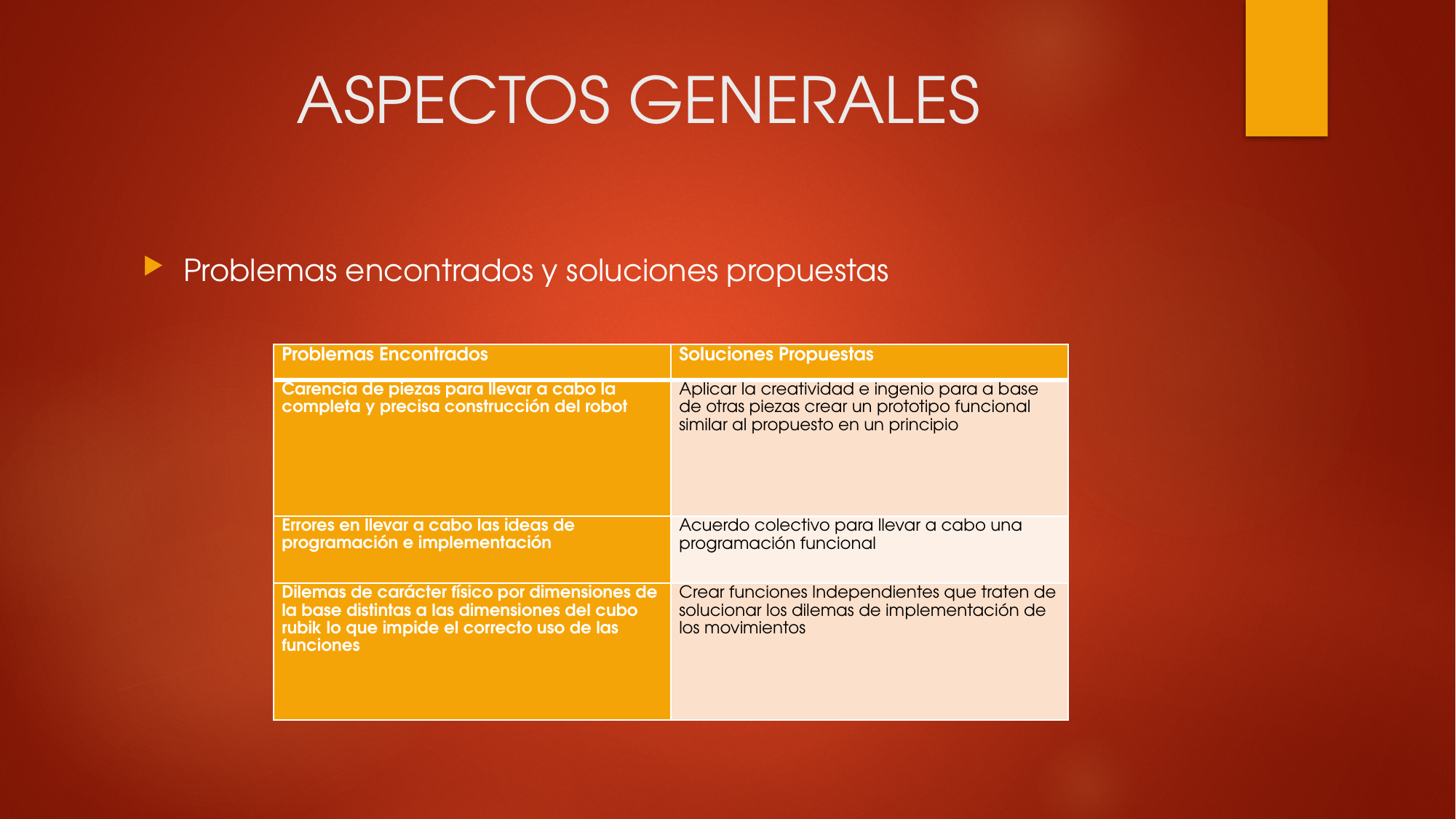

# ASPECTOS GENERALES
Problemas encontrados y soluciones propuestas

| Problemas Encontrados | Soluciones Propuestas |
| --- | --- |
| Carencia de piezas para llevar a cabo la completa y precisa construcción del robot | Aplicar la creatividad e ingenio para a base de otras piezas crear un prototipo funcional similar al propuesto en un principio |
| Errores en llevar a cabo las ideas de programación e implementación | Acuerdo colectivo para llevar a cabo una programación funcional |
| Dilemas de carácter físico por dimensiones de la base distintas a las dimensiones del cubo rubik lo que impide el correcto uso de las funciones | Crear funciones Independientes que traten de solucionar los dilemas de implementación de los movimientos |